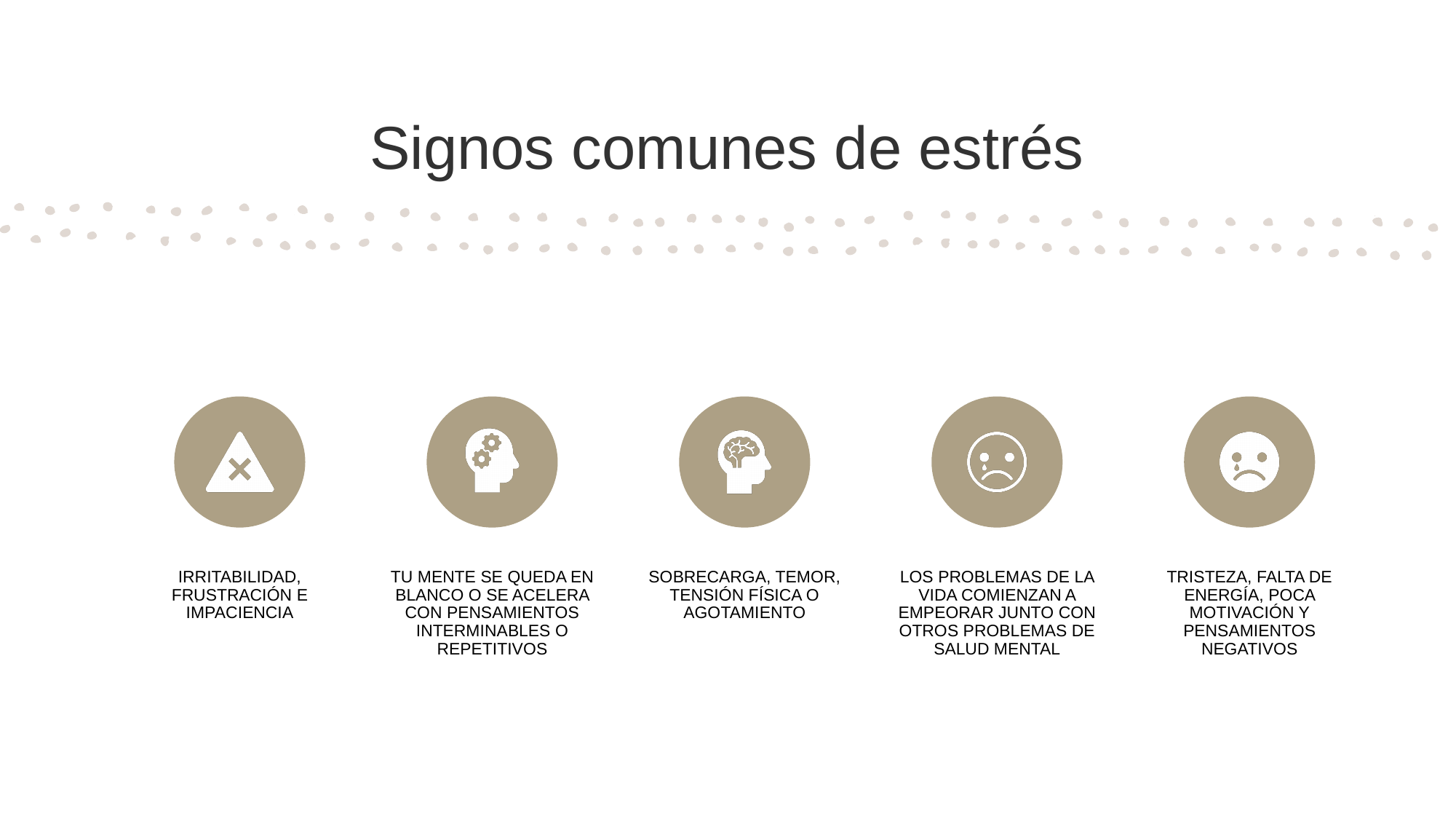

# Signos comunes de estrés

Irritabilidad, frustración e impaciencia
Tu mente se queda en blanco o se acelera con pensamientos interminables o repetitivos
Sobrecarga, temor, tensión física o agotamiento
Los problemas de la vida comienzan a empeorar junto con otros problemas de salud mental
Tristeza, falta de energía, poca motivación y pensamientos negativos